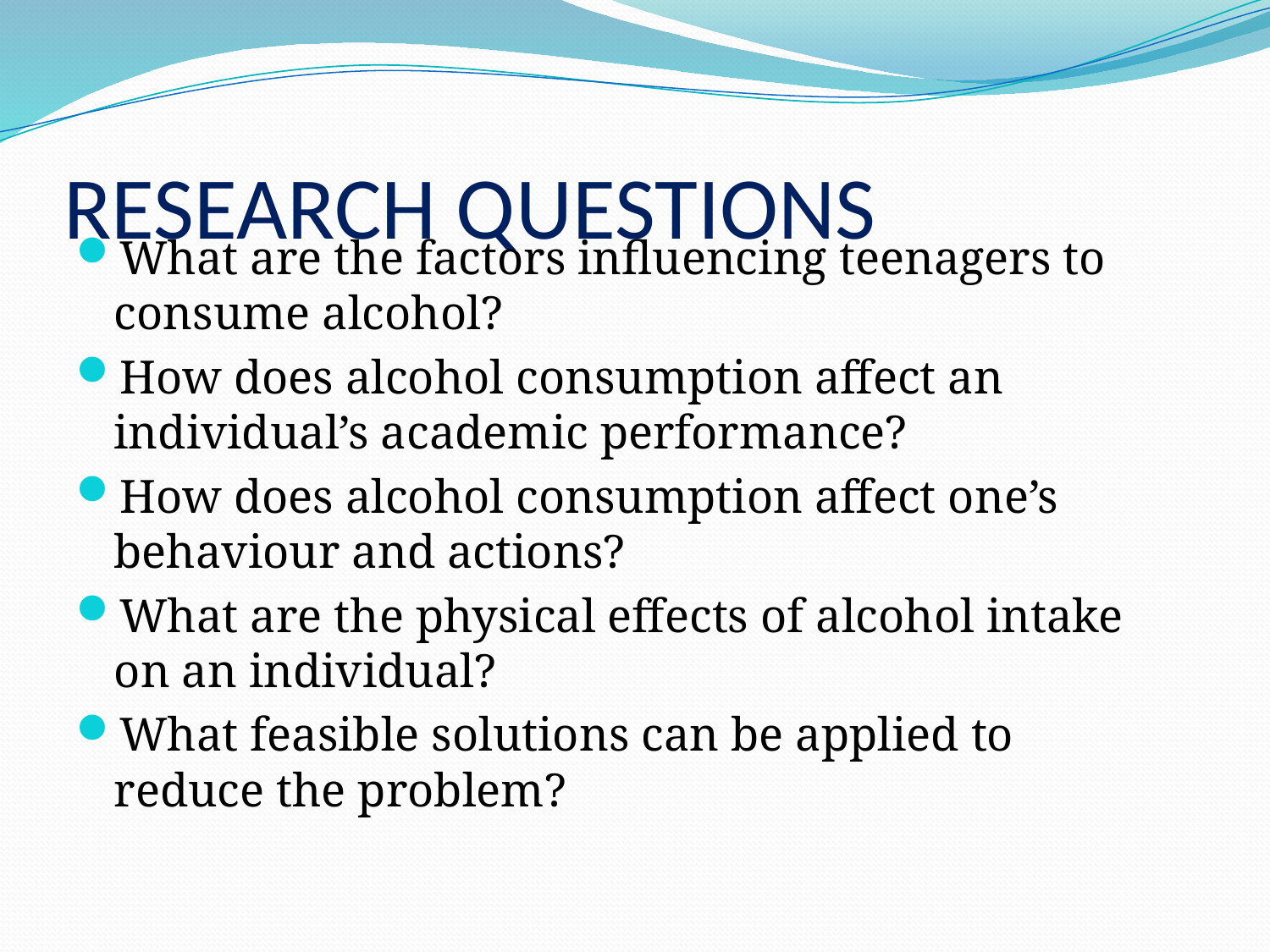

# RESEARCH QUESTIONS
What are the factors influencing teenagers to consume alcohol?
How does alcohol consumption affect an individual’s academic performance?
How does alcohol consumption affect one’s behaviour and actions?
What are the physical effects of alcohol intake on an individual?
What feasible solutions can be applied to reduce the problem?